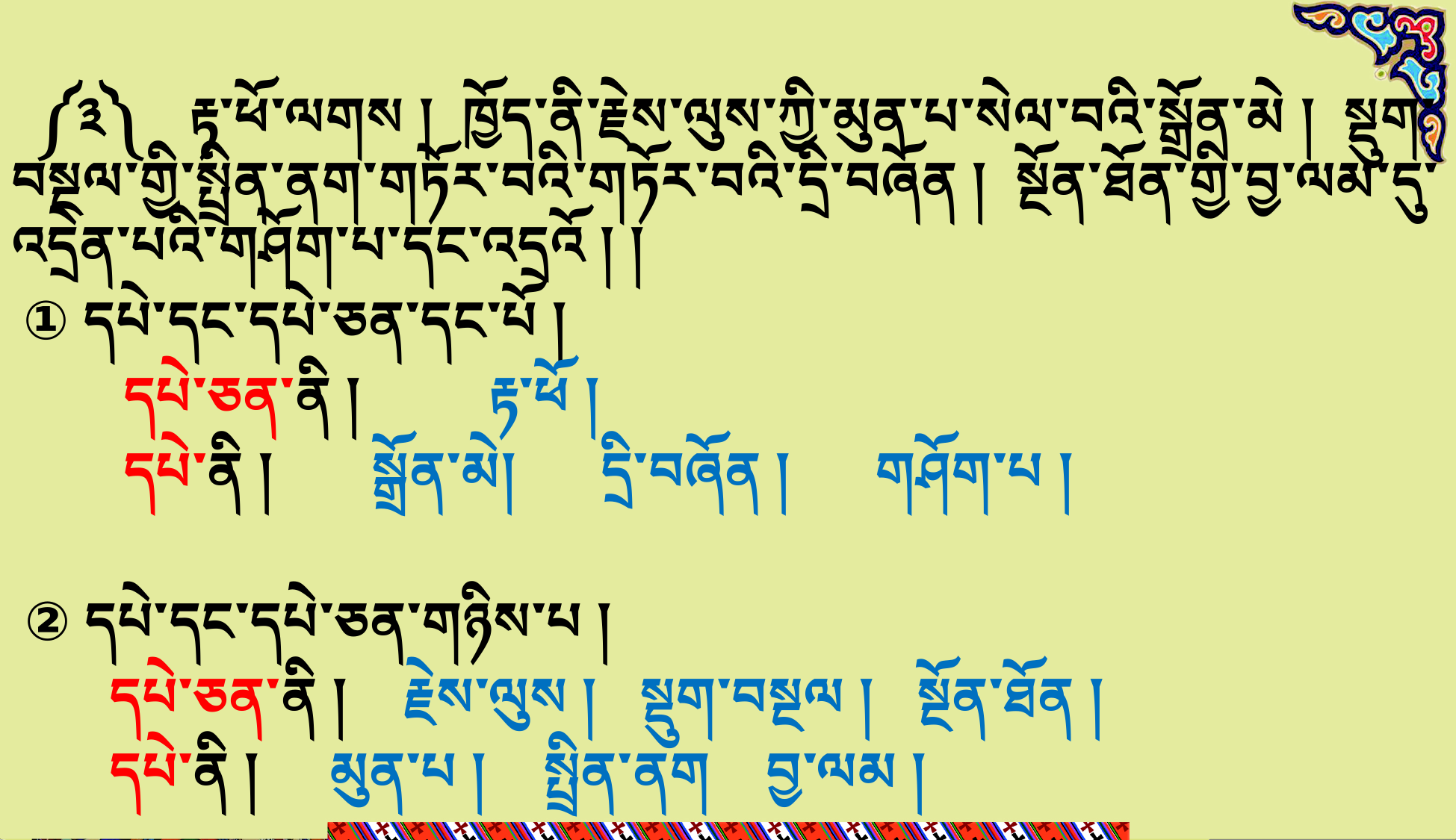

༼༣༽   རྟ་ཕོ་ལགས །  ཁྱོད་ནི་རྗེས་ལུས་ཀྱི་མུན་པ་སེལ་བའི་སྒྲོན་མེ །  སྡུག་བསྔལ་གྱི་སྤྲིན་ནག་གཏོར་བའི་གཏོར་བའི་དྲི་བཞོན །  སྔོན་ཐོན་གྱི་བྱ་ལམ་དུ་འདྲེན་པའི་གཤོག་པ་དང་འདྲའོ ། །
 ① དཔེ་དང་དཔེ་ཅན་དང་པོ །
        དཔེ་ཅན་ནི །         རྟ་ཕོ །
        དཔེ་ནི །       སྒྲོན་མེ།      དྲི་བཞོན །      གཤོག་པ །

 ② དཔེ་དང་དཔེ་ཅན་གཉིས་པ །
       དཔེ་ཅན་ནི །    རྗེས་ལུས །   སྡུག་བསྔལ །   སྔོན་ཐོན །
       དཔེ་ནི །     མུན་པ །    སྤྲིན་ནག    བྱ་ལམ །